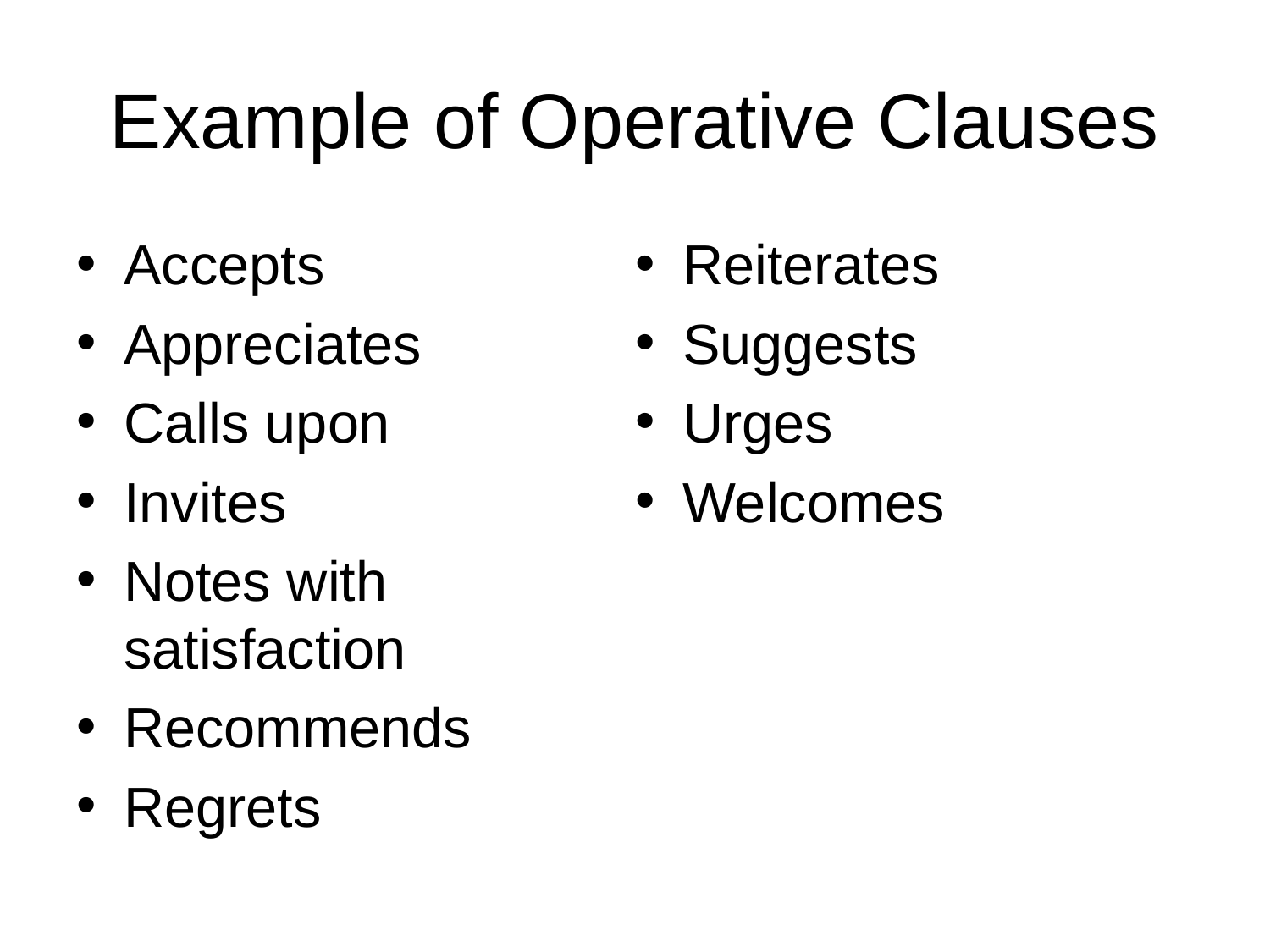

# Example of Operative Clauses
Accepts
Appreciates
Calls upon
Invites
Notes with satisfaction
Recommends
Regrets
Reiterates
Suggests
Urges
Welcomes